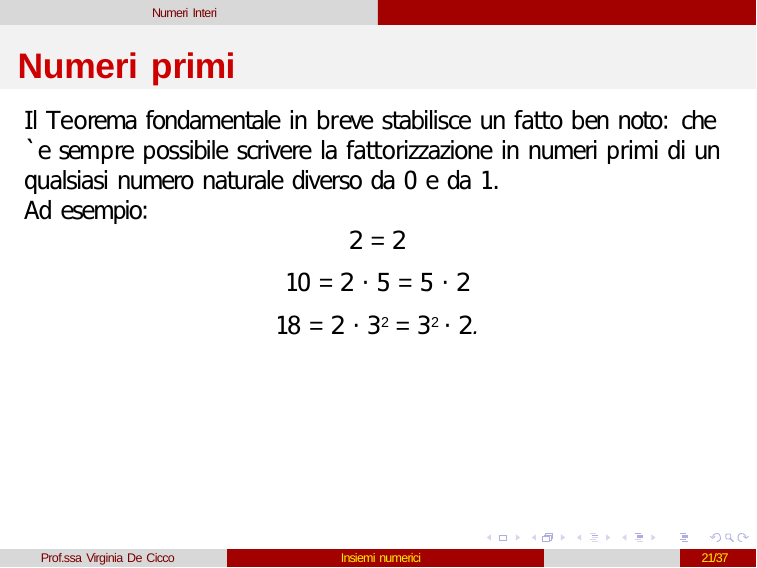

Numeri Interi

# Numeri primi
Il Teorema fondamentale in breve stabilisce un fatto ben noto: che `e sempre possibile scrivere la fattorizzazione in numeri primi di un qualsiasi numero naturale diverso da 0 e da 1.
Ad esempio:
2 = 2
10 = 2 ⋅ 5 = 5 ⋅ 2
18 = 2 ⋅ 32 = 32 ⋅ 2.

Prof.ssa Virginia De Cicco
Insiemi numerici
21/37